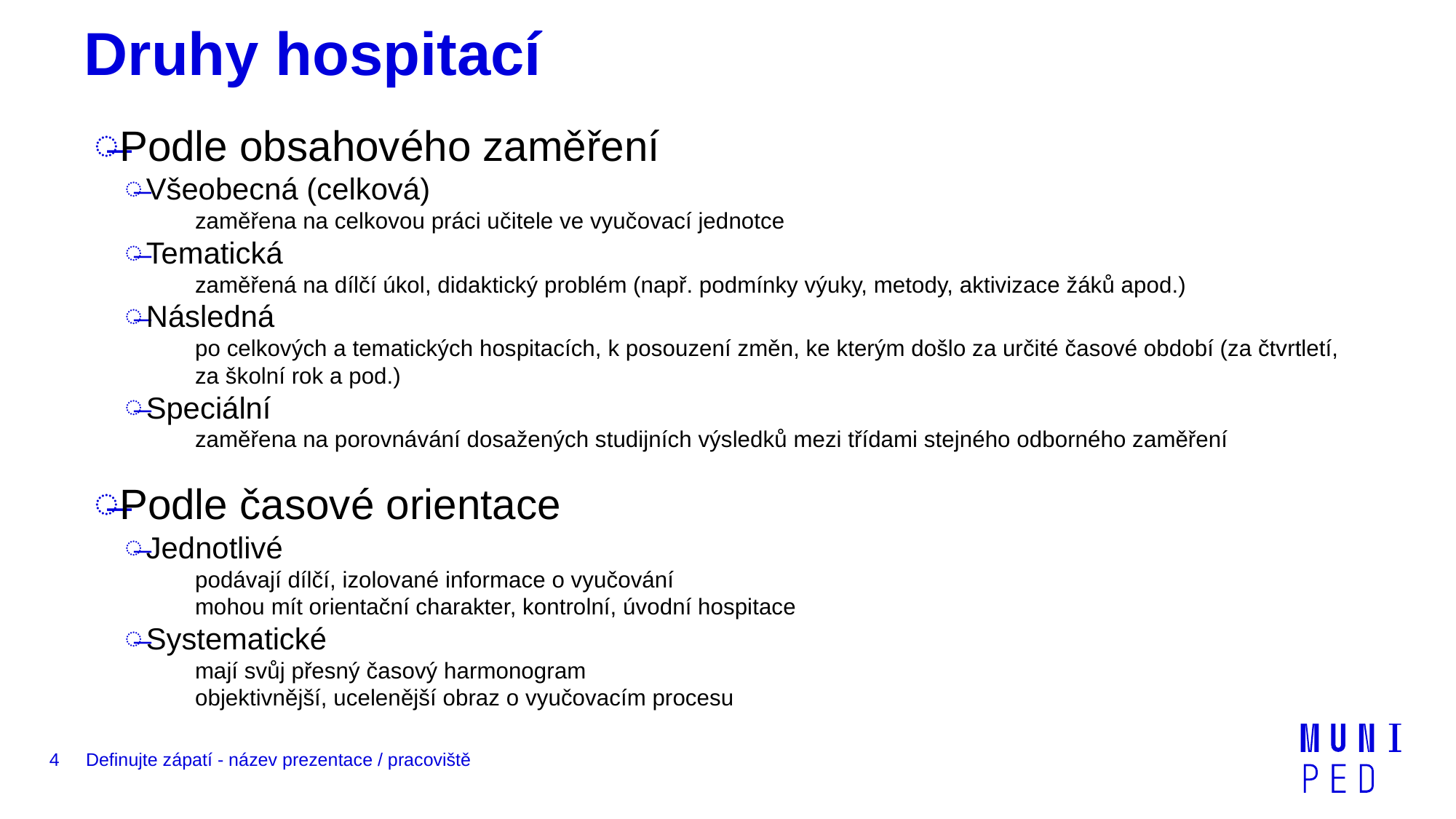

# Druhy hospitací
Podle obsahového zaměření
Všeobecná (celková)
zaměřena na celkovou práci učitele ve vyučovací jednotce
Tematická
zaměřená na dílčí úkol, didaktický problém (např. podmínky výuky, metody, aktivizace žáků apod.)
Následná
po celkových a tematických hospitacích, k posouzení změn, ke kterým došlo za určité časové období (za čtvrtletí, za školní rok a pod.)
Speciální
zaměřena na porovnávání dosažených studijních výsledků mezi třídami stejného odborného zaměření
Podle časové orientace
Jednotlivé
podávají dílčí, izolované informace o vyučování
mohou mít orientační charakter, kontrolní, úvodní hospitace
Systematické
mají svůj přesný časový harmonogram
objektivnější, ucelenější obraz o vyučovacím procesu
4
Definujte zápatí - název prezentace / pracoviště